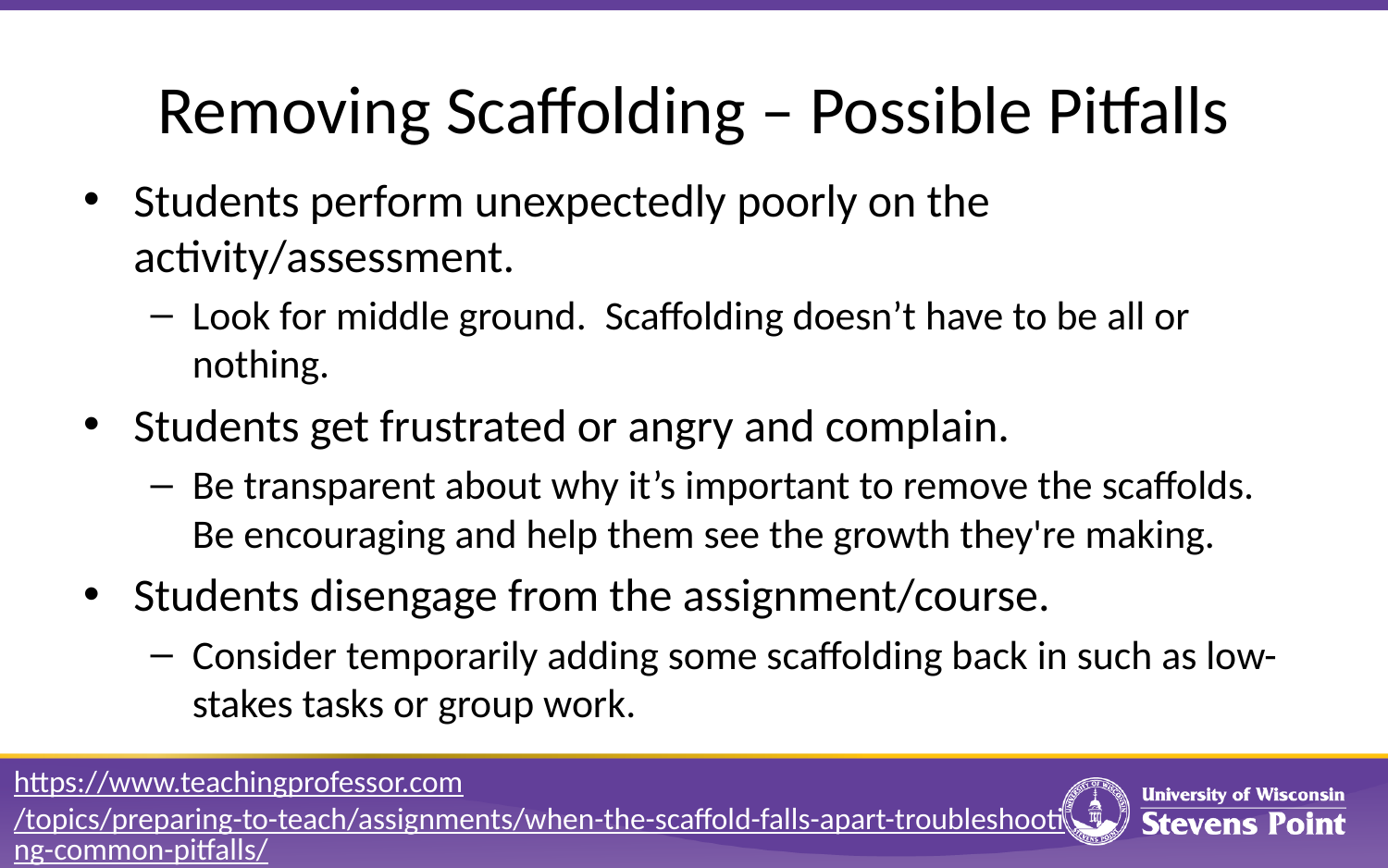

# Removing Scaffolding – Possible Pitfalls
Students perform unexpectedly poorly on the activity/assessment.
Look for middle ground.  Scaffolding doesn’t have to be all or nothing.
Students get frustrated or angry and complain.
Be transparent about why it’s important to remove the scaffolds.  Be encouraging and help them see the growth they're making.
Students disengage from the assignment/course.
Consider temporarily adding some scaffolding back in such as low-stakes tasks or group work.
https://www.teachingprofessor.com/topics/preparing-to-teach/assignments/when-the-scaffold-falls-apart-troubleshooting-common-pitfalls/